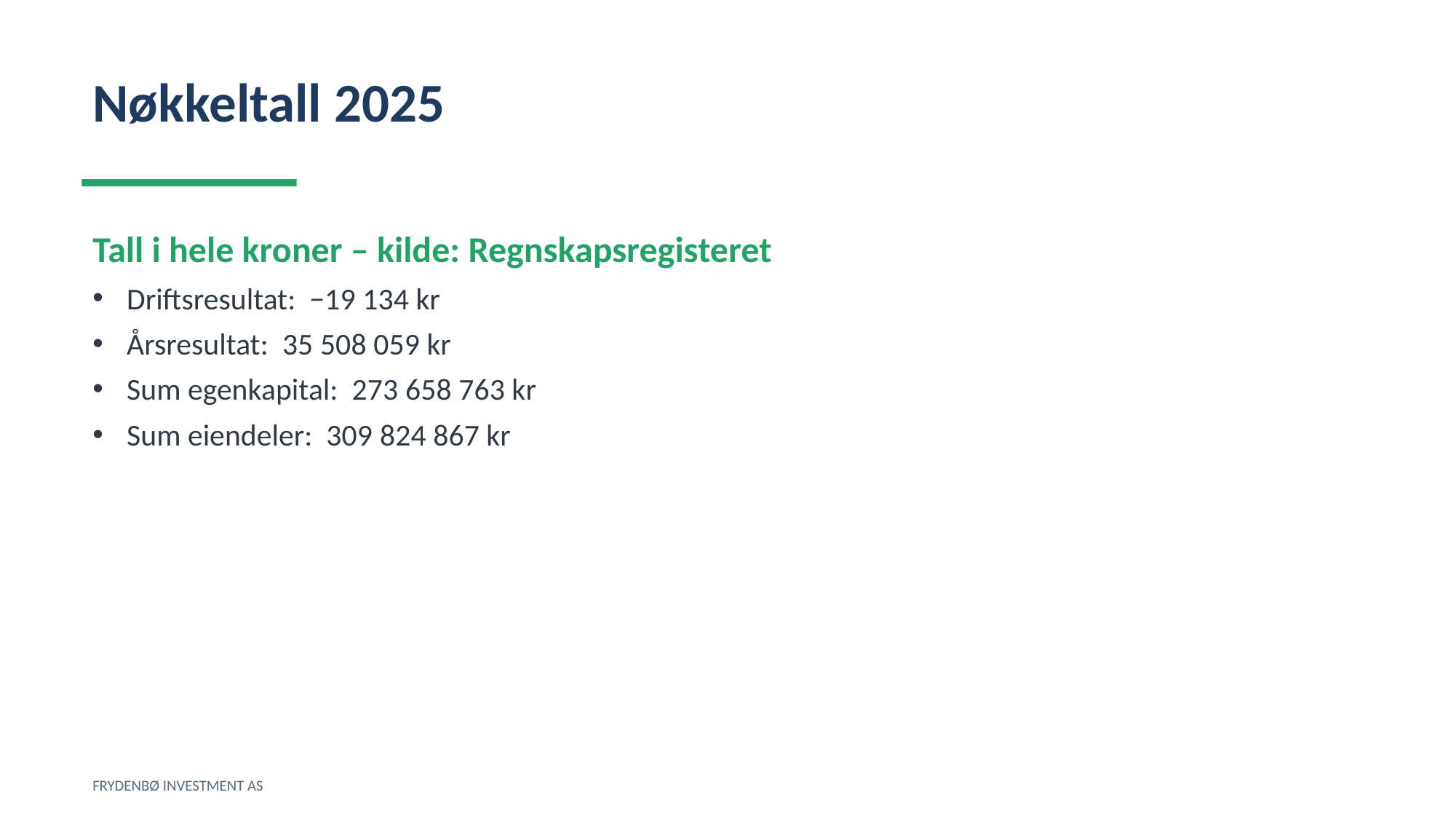

Nøkkeltall 2025

Tall i hele kroner – kilde: Regnskapsregisteret
Driftsresultat:  −19 134 kr
Årsresultat:  35 508 059 kr
Sum egenkapital:  273 658 763 kr
Sum eiendeler:  309 824 867 kr
FRYDENBØ INVESTMENT AS